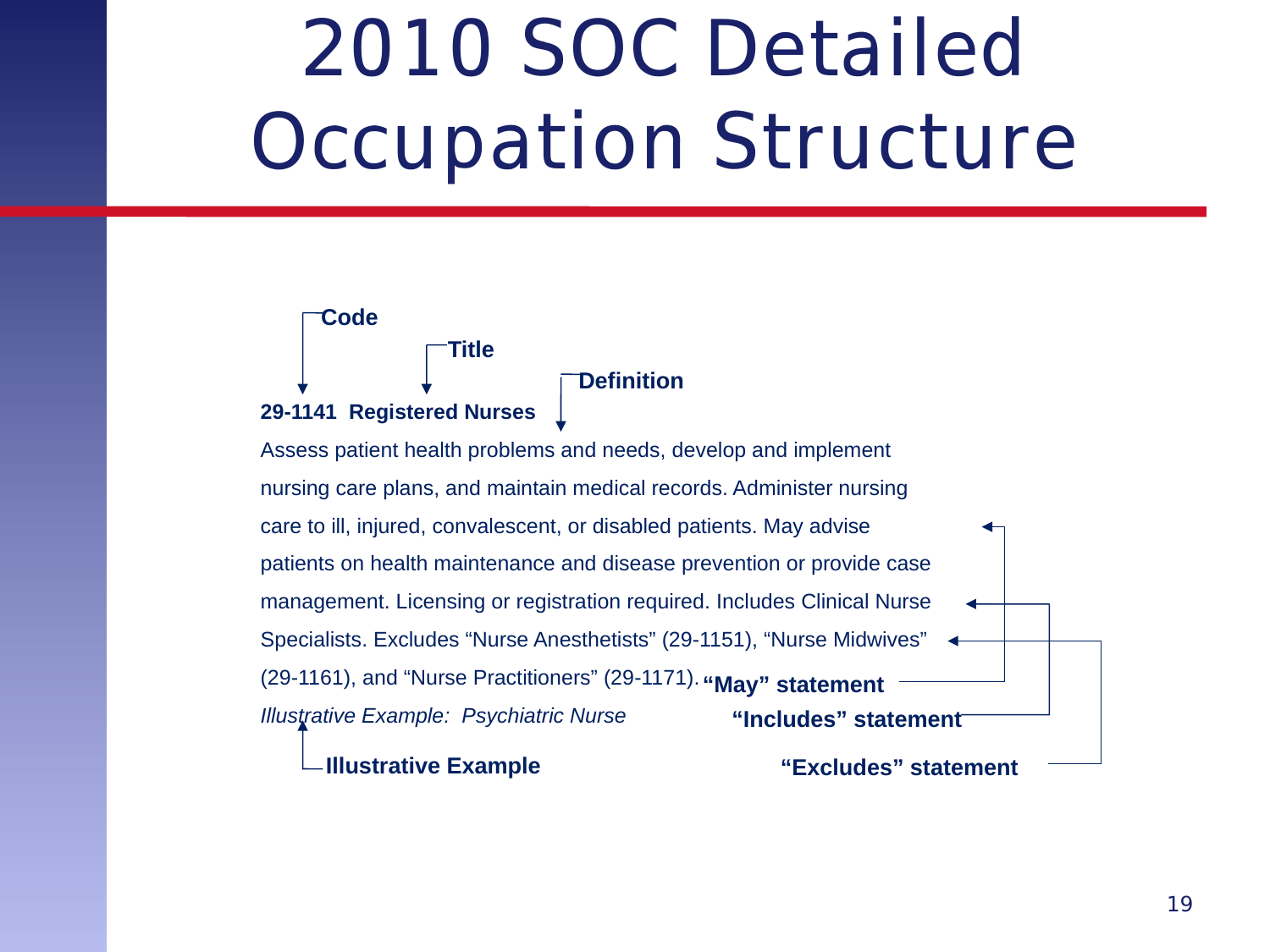

# 2010 SOC Detailed Occupation Structure
Code

Title

Definition

29-1141  Registered Nurses
Assess patient health problems and needs, develop and implement nursing care plans, and maintain medical records. Administer nursing care to ill, injured, convalescent, or disabled patients. May advise patients on health maintenance and disease prevention or provide case management. Licensing or registration required. Includes Clinical Nurse Specialists. Excludes “Nurse Anesthetists” (29-1151), “Nurse Midwives” (29-1161), and “Nurse Practitioners” (29-1171).
Illustrative Example:  Psychiatric Nurse

“May” statement
“Includes” statement

Illustrative Example
“Excludes” statement
19